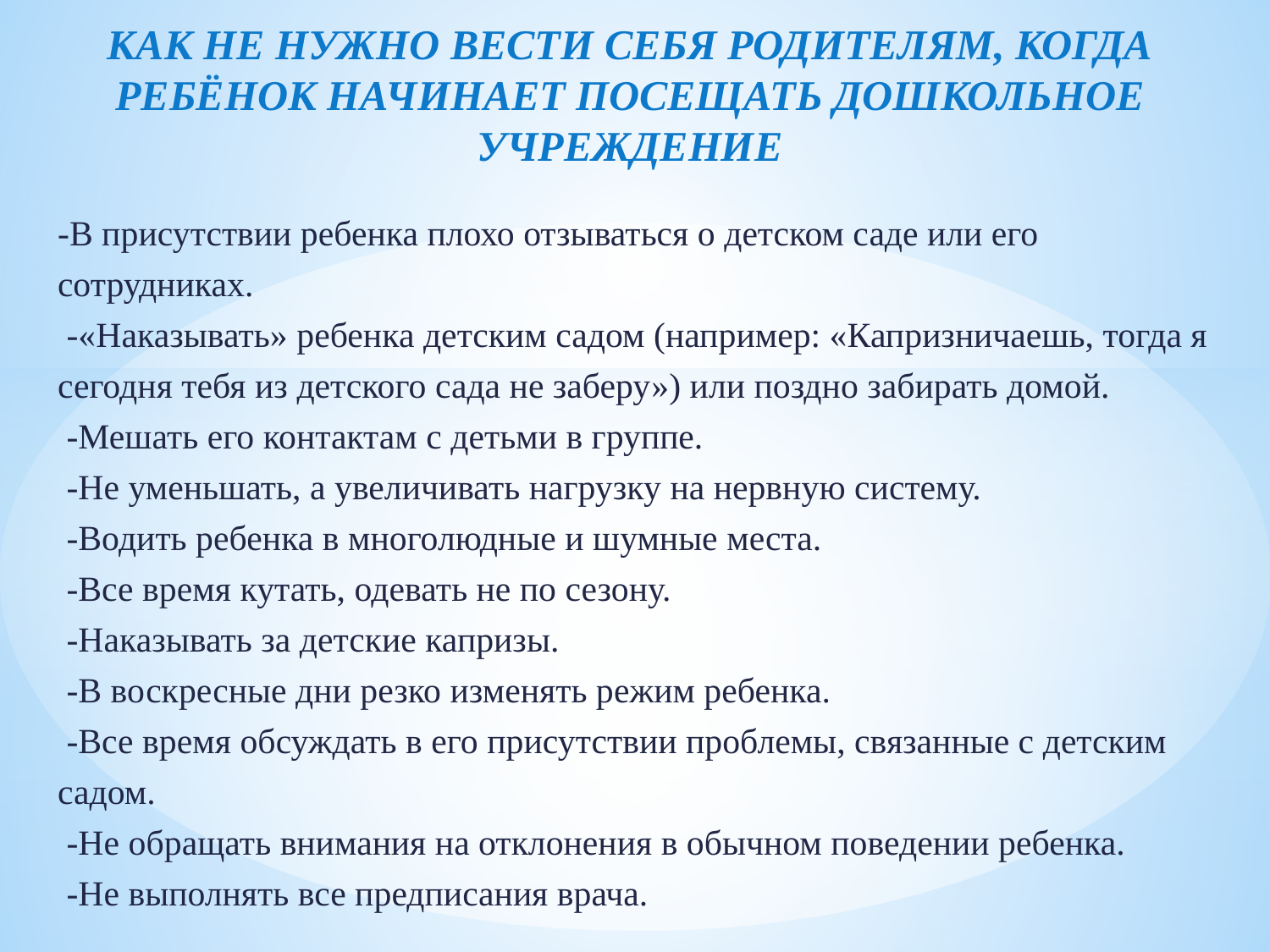

# КАК НЕ НУЖНО ВЕСТИ СЕБЯ РОДИТЕЛЯМ, КОГДА РЕБЁНОК НАЧИНАЕТ ПОСЕЩАТЬ ДОШКОЛЬНОЕ УЧРЕЖДЕНИЕ
-В присутствии ребенка плохо отзываться о детском саде или его сотрудниках.
 -«Наказывать» ребенка детским садом (например: «Капризничаешь, тогда я сегодня тебя из детского сада не заберу») или поздно забирать домой.
 -Мешать его контактам с детьми в группе.
 -Не уменьшать, а увеличивать нагрузку на нервную систему.
 -Водить ребенка в многолюдные и шумные места.
 -Все время кутать, одевать не по сезону.
 -Наказывать за детские капризы.
 -В воскресные дни резко изменять режим ребенка.
 -Все время обсуждать в его присутствии проблемы, связанные с детским садом.
 -Не обращать внимания на отклонения в обычном поведении ребенка.
 -Не выполнять все предписания врача.